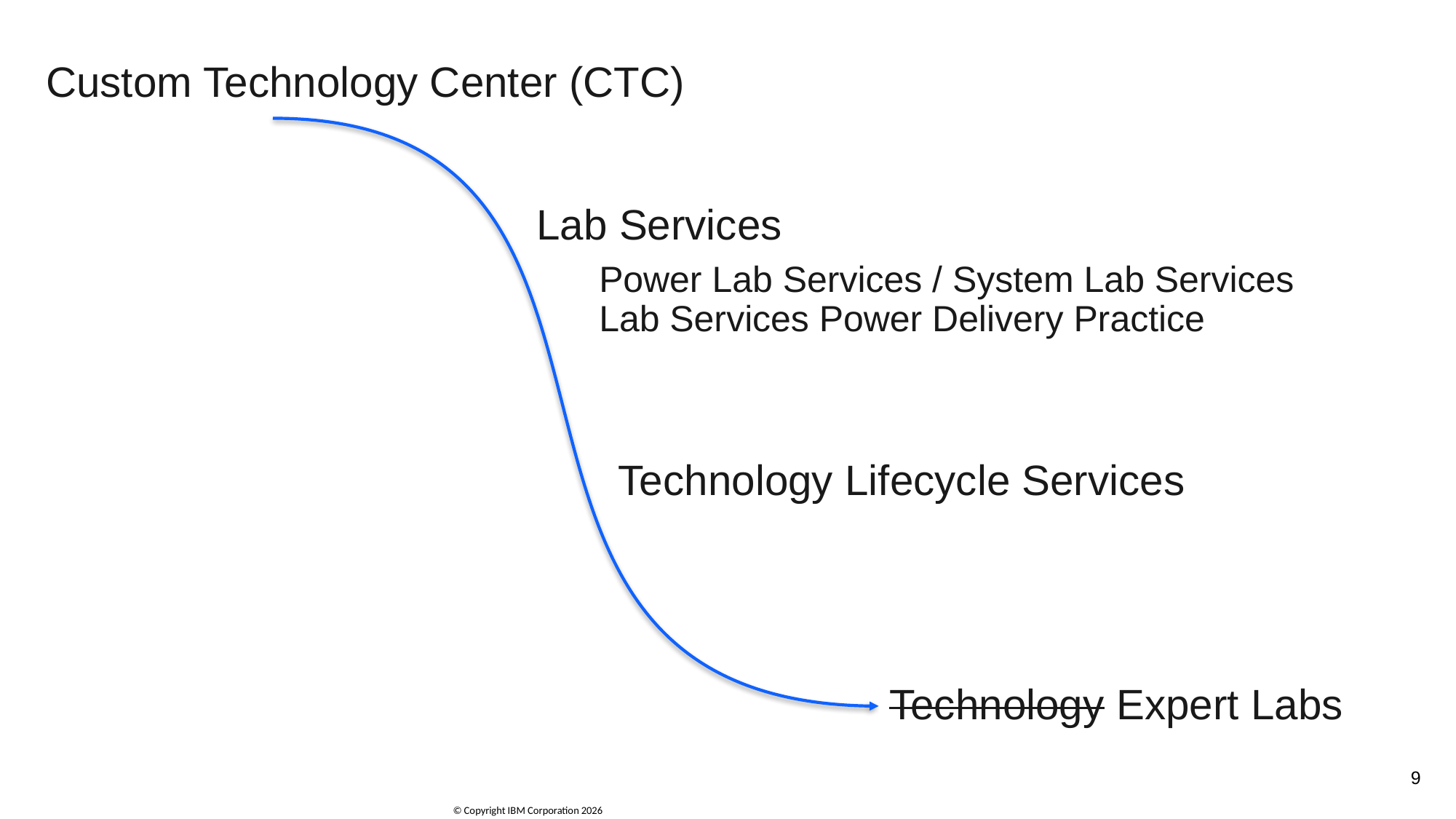

Custom Technology Center (CTC)
Lab Services
Power Lab Services / System Lab Services
Lab Services Power Delivery Practice
Technology Lifecycle Services
Technology Expert Labs
9